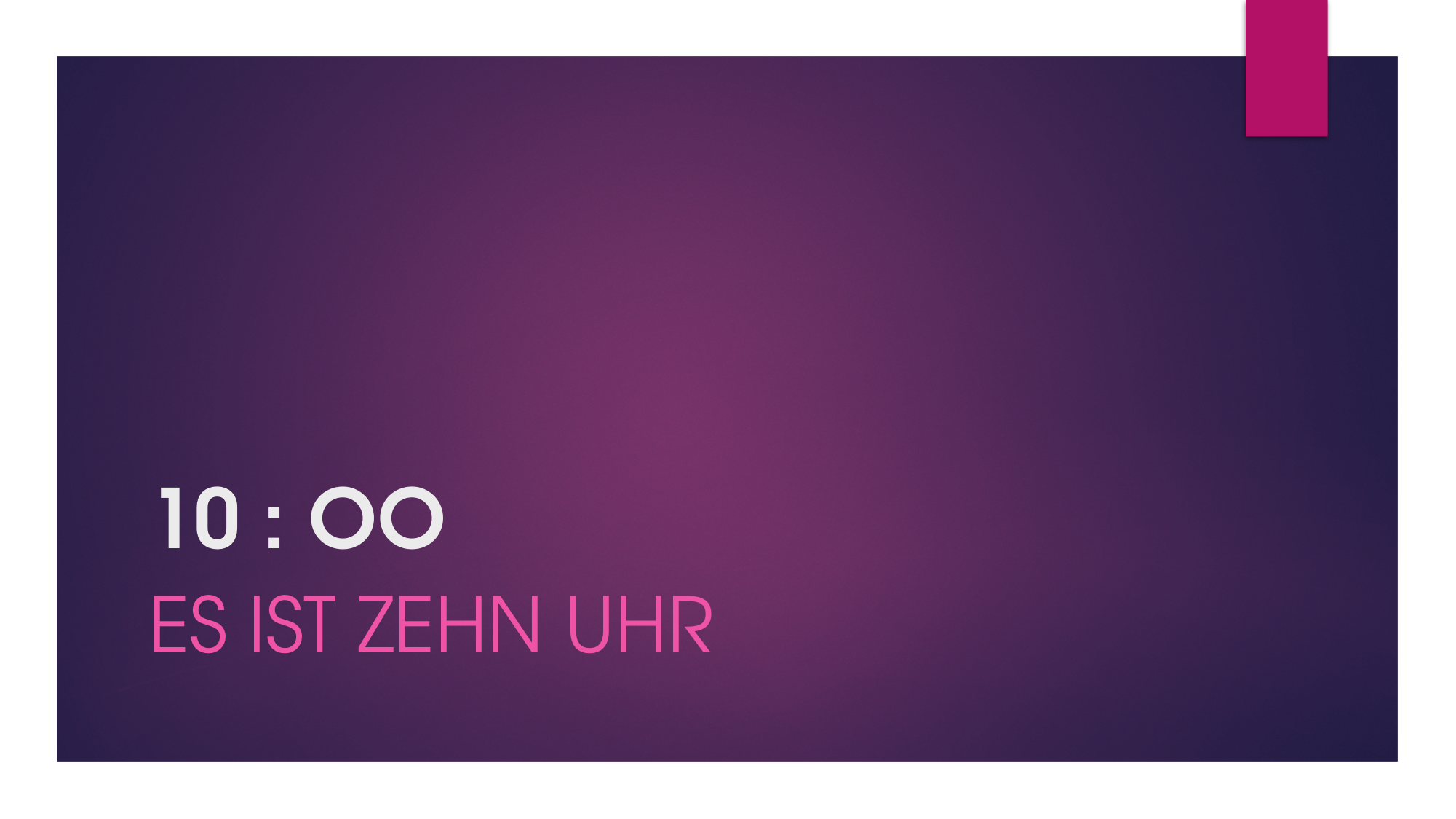

# 10 : OO
Es ist zehn Uhr